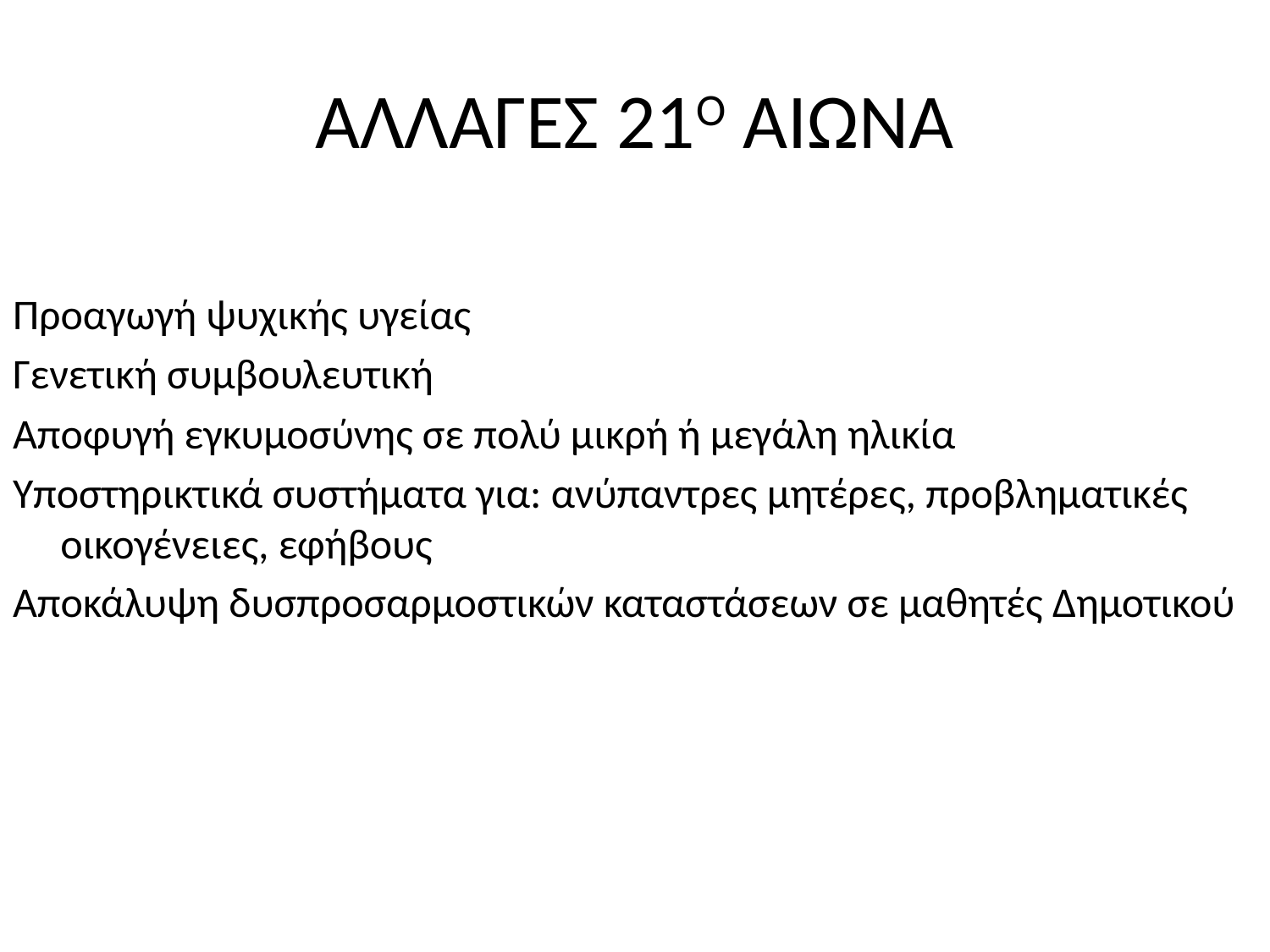

# ΑΛΛΑΓΕΣ 21Ο ΑΙΩΝΑ

Προαγωγή ψυχικής υγείας
Γενετική συμβουλευτική
Αποφυγή εγκυμοσύνης σε πολύ μικρή ή μεγάλη ηλικία
Υποστηρικτικά συστήματα για: ανύπαντρες μητέρες, προβληματικές οικογένειες, εφήβους
Αποκάλυψη δυσπροσαρμοστικών καταστάσεων σε μαθητές Δημοτικού